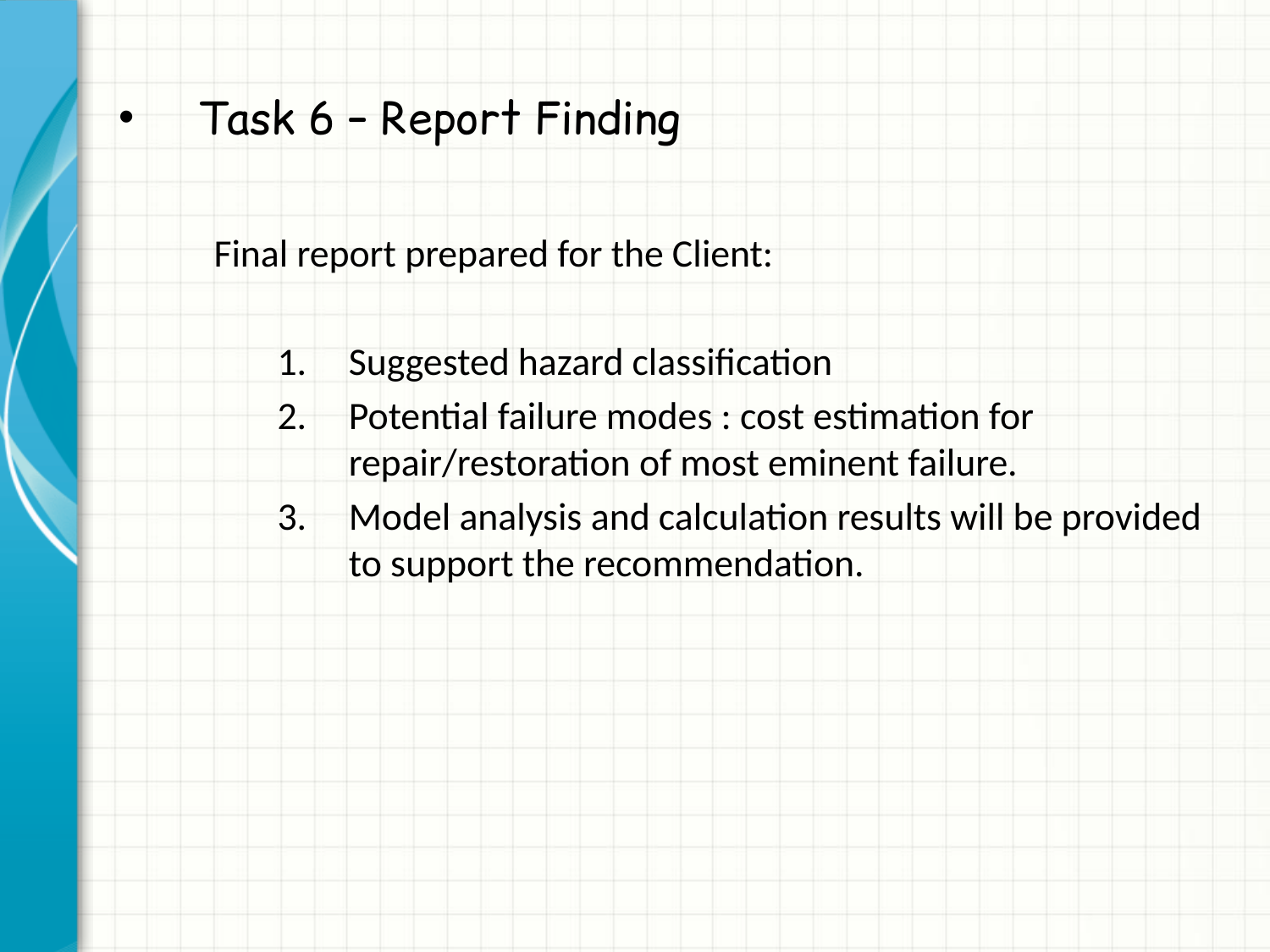

# Task 6 – Report Finding
Final report prepared for the Client:

Suggested hazard classification
Potential failure modes : cost estimation for repair/restoration of most eminent failure.
Model analysis and calculation results will be provided to support the recommendation.